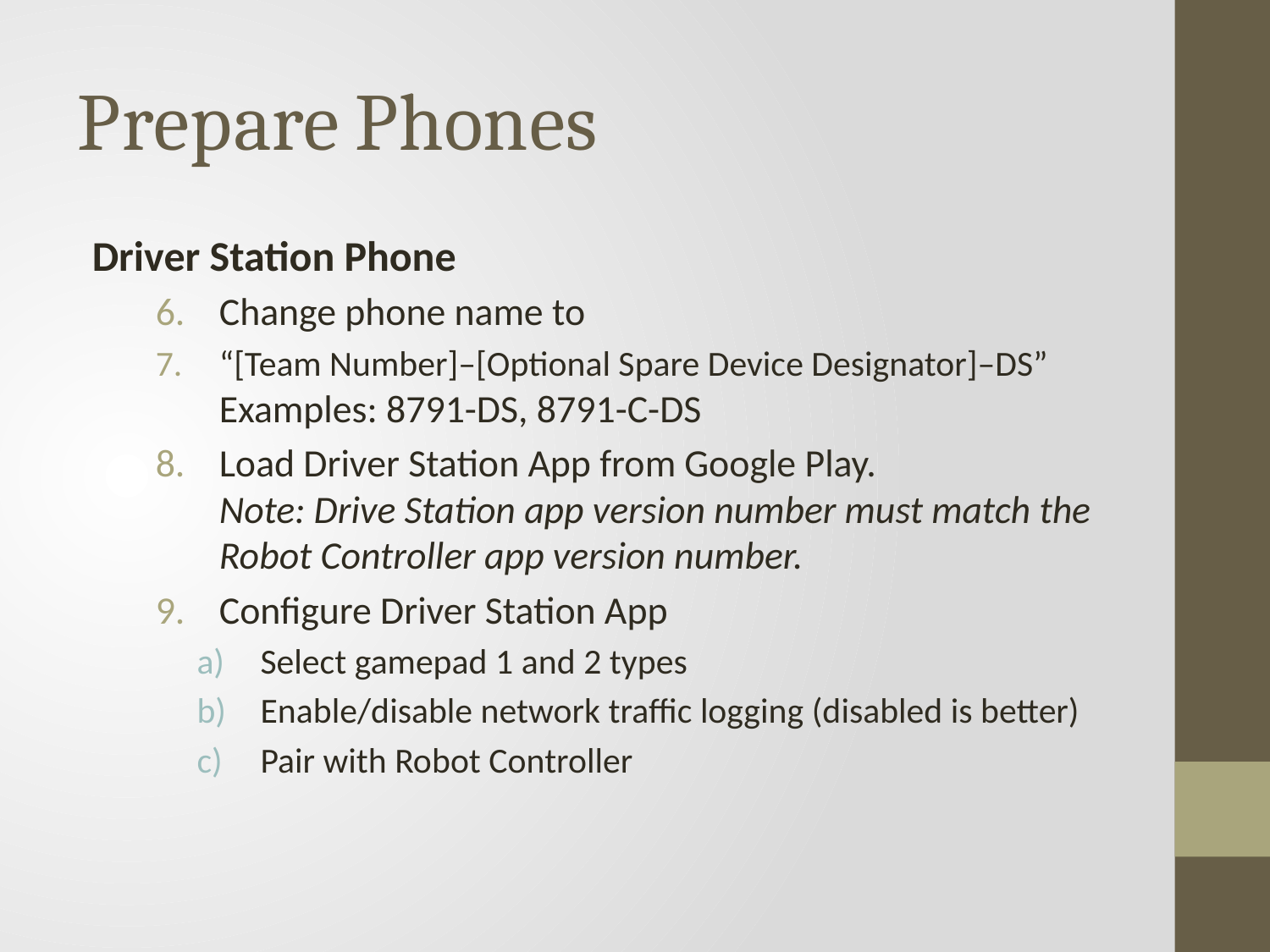

# Prepare Phones
Driver Station Phone
Change phone name to
“[Team Number]–[Optional Spare Device Designator]–DS”
Examples: 8791-DS, 8791-C-DS
Load Driver Station App from Google Play.
Note: Drive Station app version number must match the Robot Controller app version number.
Configure Driver Station App
Select gamepad 1 and 2 types
Enable/disable network traffic logging (disabled is better)
Pair with Robot Controller